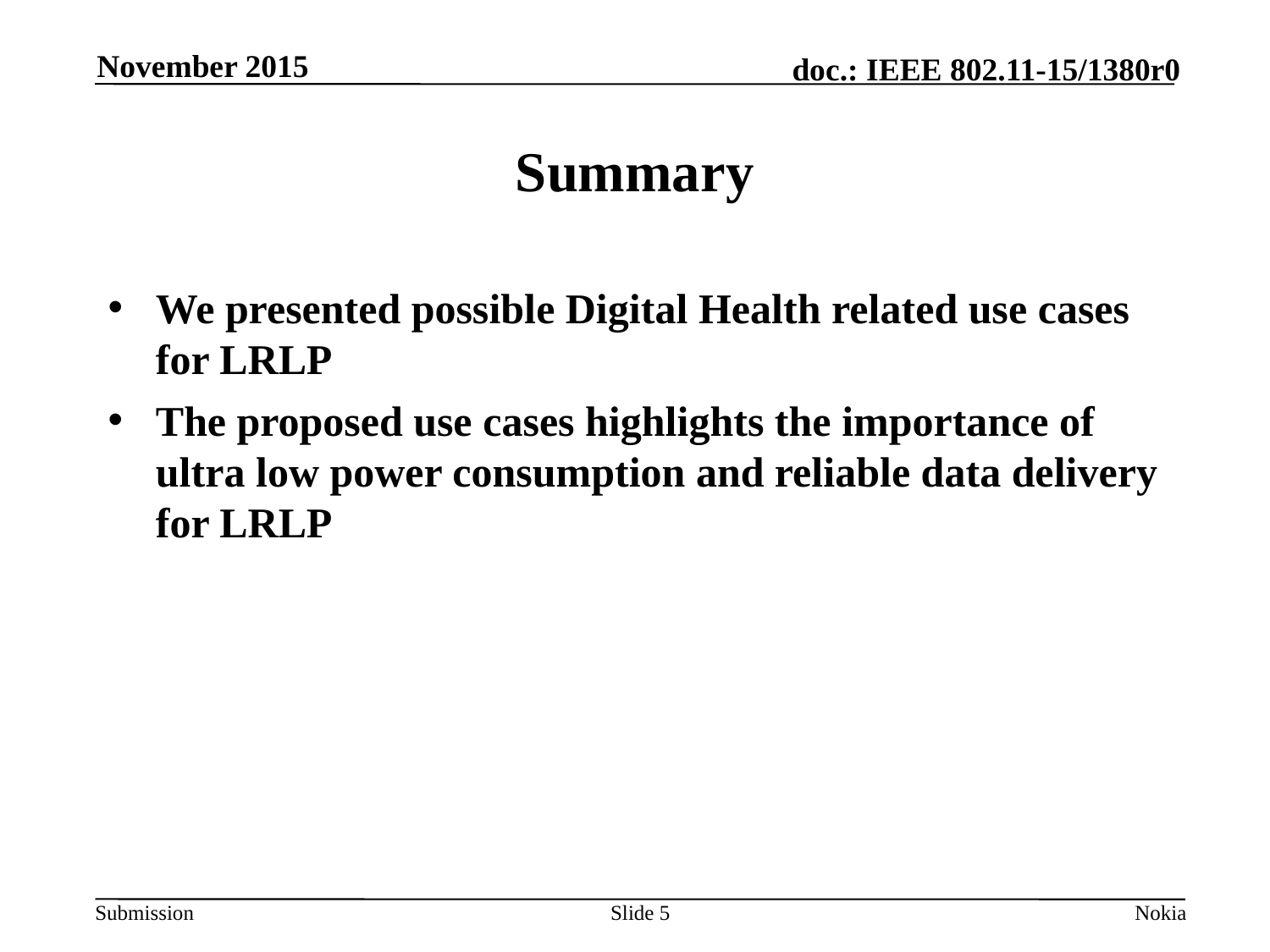

November 2015
# Summary
We presented possible Digital Health related use cases for LRLP
The proposed use cases highlights the importance of ultra low power consumption and reliable data delivery for LRLP
Slide 5
Nokia